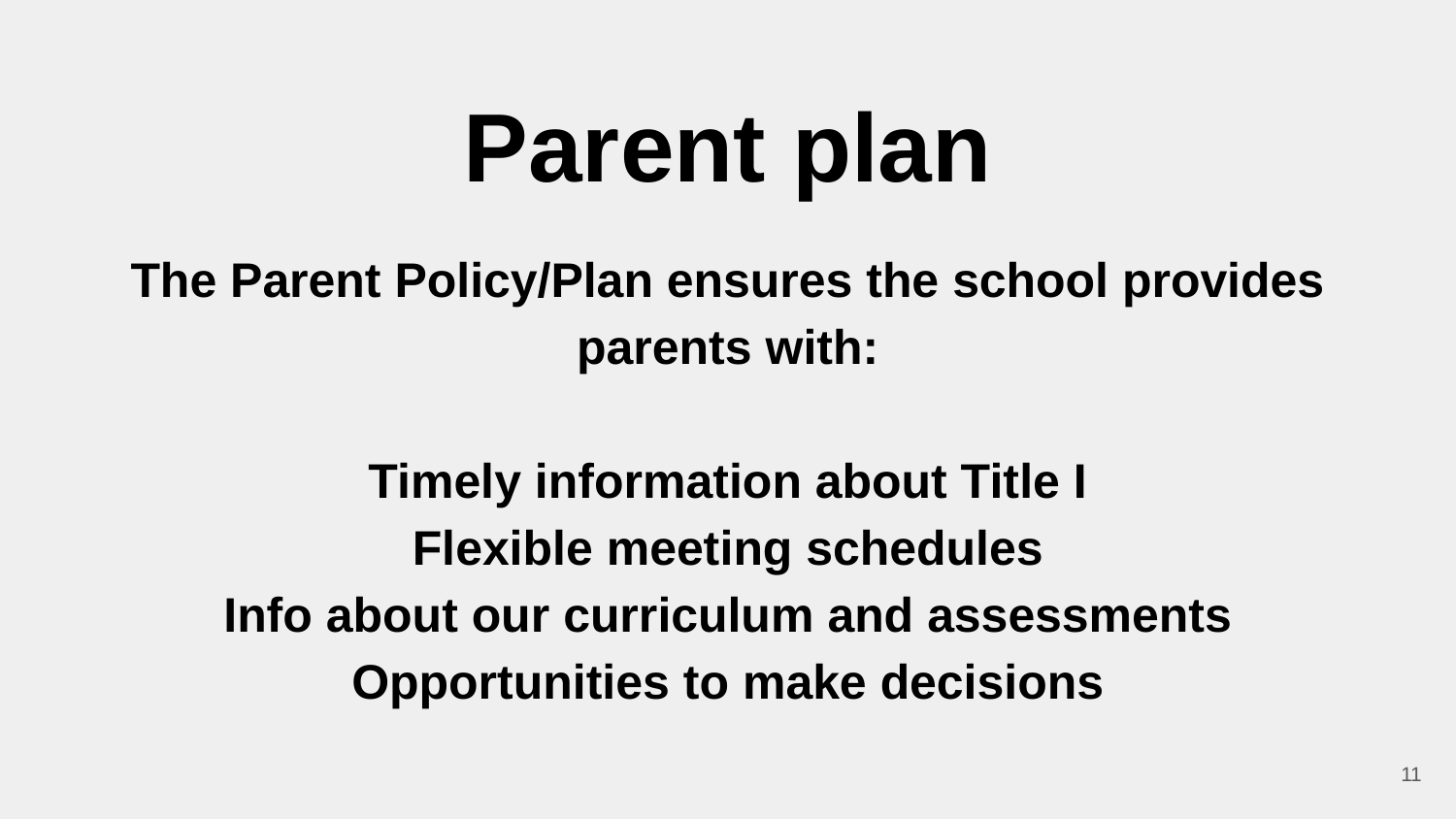

# Parent plan

The Parent Policy/Plan ensures the school provides parents with:

Timely information about Title I
Flexible meeting schedules
Info about our curriculum and assessments
Opportunities to make decisions

11